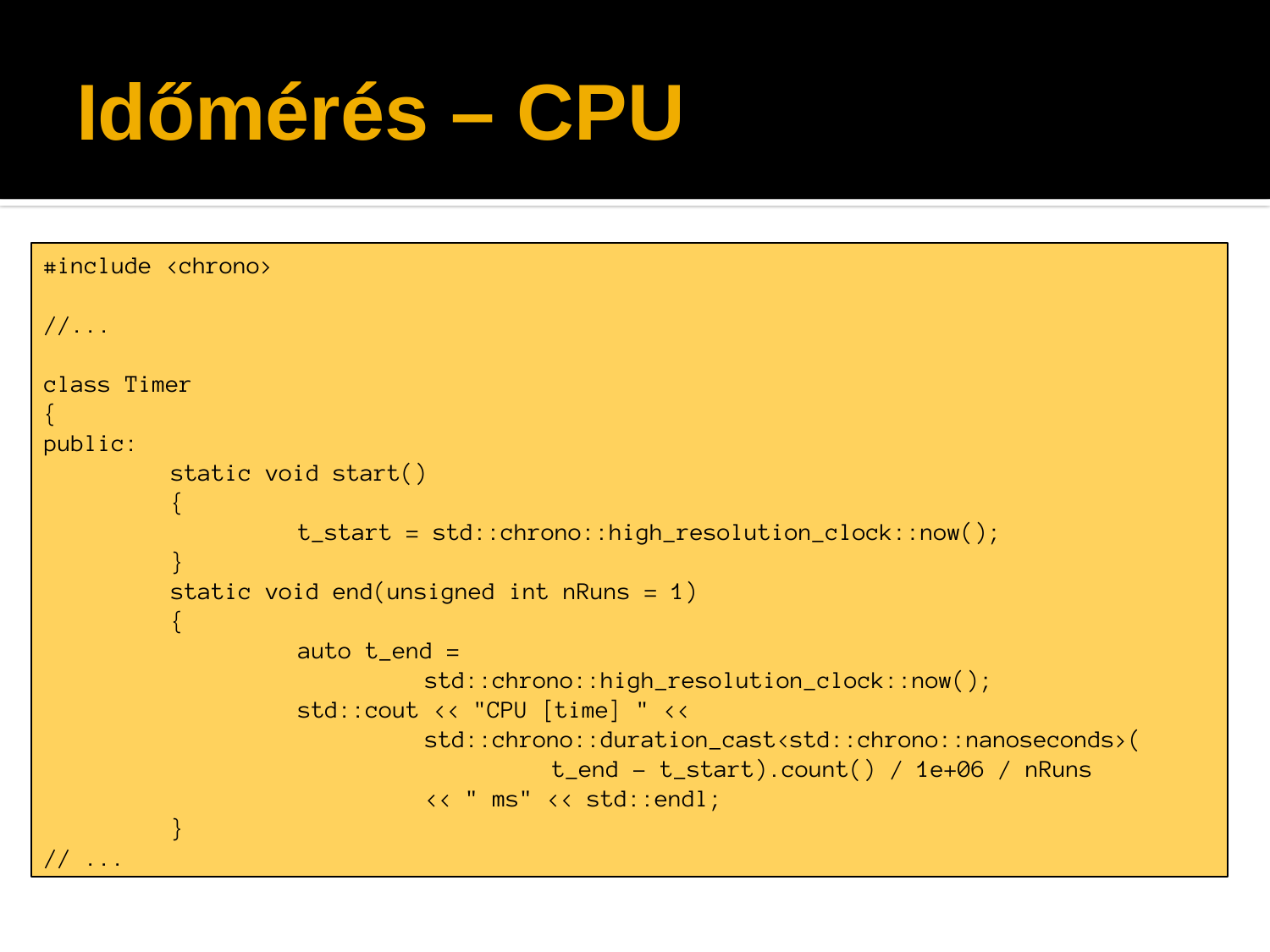

# Időmérés – CPU
#include <chrono>

//...

class Timer
{
public:
	static void start()
	{
		t_start = std::chrono::high_resolution_clock::now();
	}
	static void end(unsigned int nRuns = 1)
	{
		auto t_end =
			std::chrono::high_resolution_clock::now();
		std::cout << "CPU [time] " <<
			std::chrono::duration_cast<std::chrono::nanoseconds>(
				t_end - t_start).count() / 1e+06 / nRuns
			<< " ms" << std::endl;
	}
// ...